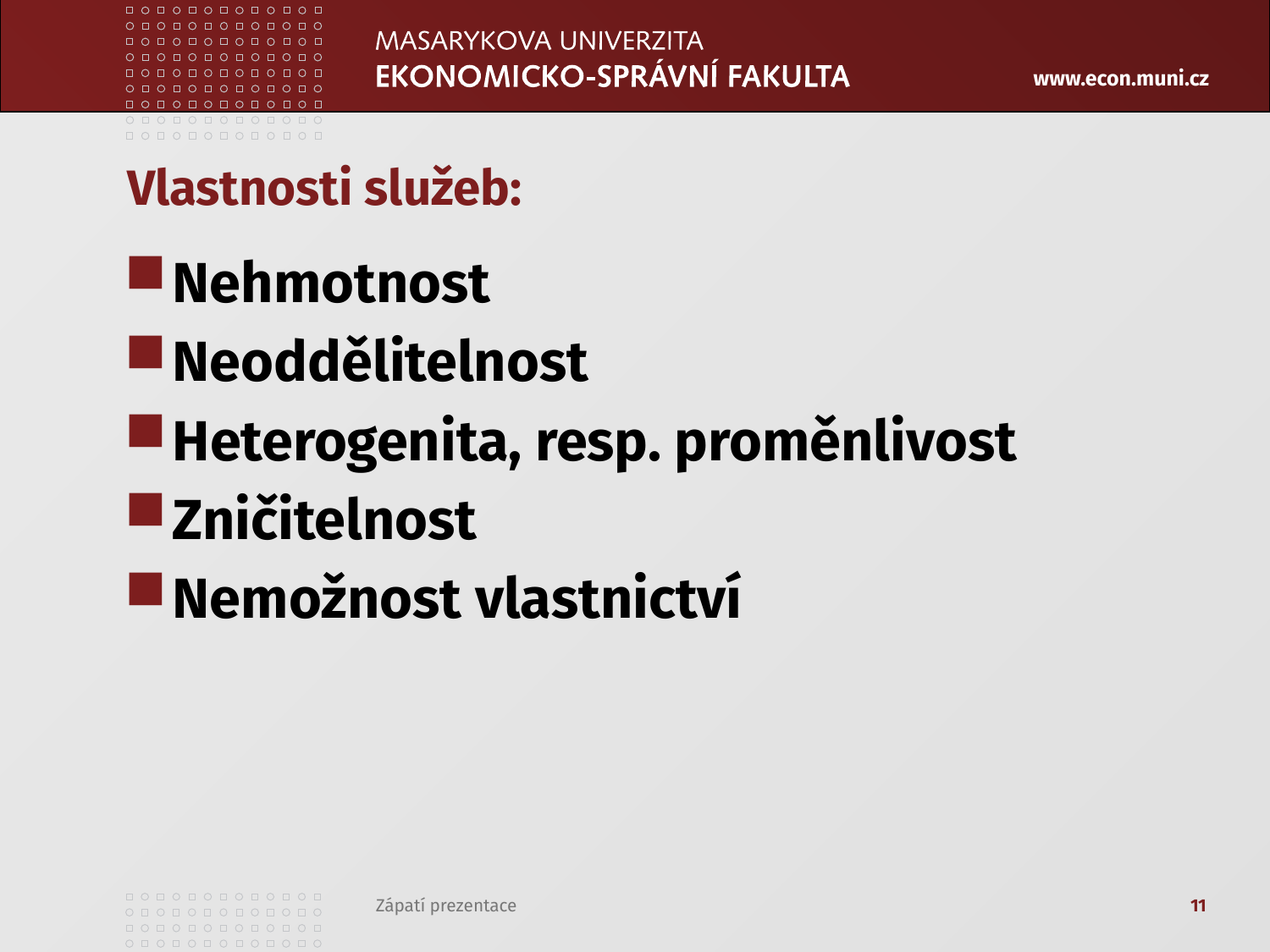

# Vlastnosti služeb:
Nehmotnost
Neoddělitelnost
Heterogenita, resp. proměnlivost
Zničitelnost
Nemožnost vlastnictví

11
Zápatí prezentace